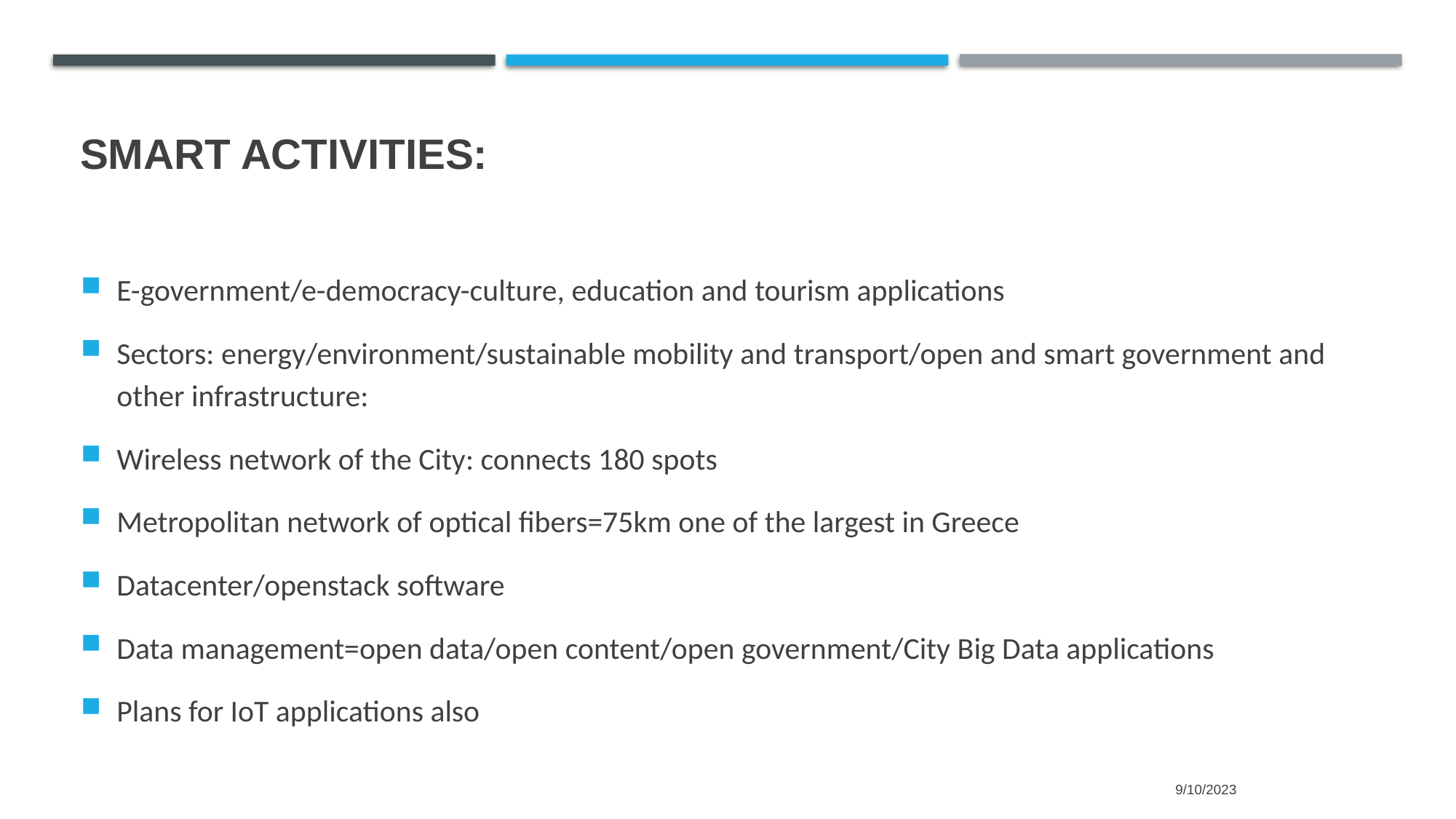

Smart activities:
E-government/e-democracy-culture, education and tourism applications
Sectors: energy/environment/sustainable mobility and transport/open and smart government and other infrastructure:
Wireless network of the City: connects 180 spots
Metropolitan network of optical fibers=75km one of the largest in Greece
Datacenter/openstack software
Data management=open data/open content/open government/City Big Data applications
Plans for IoT applications also
9/10/2023